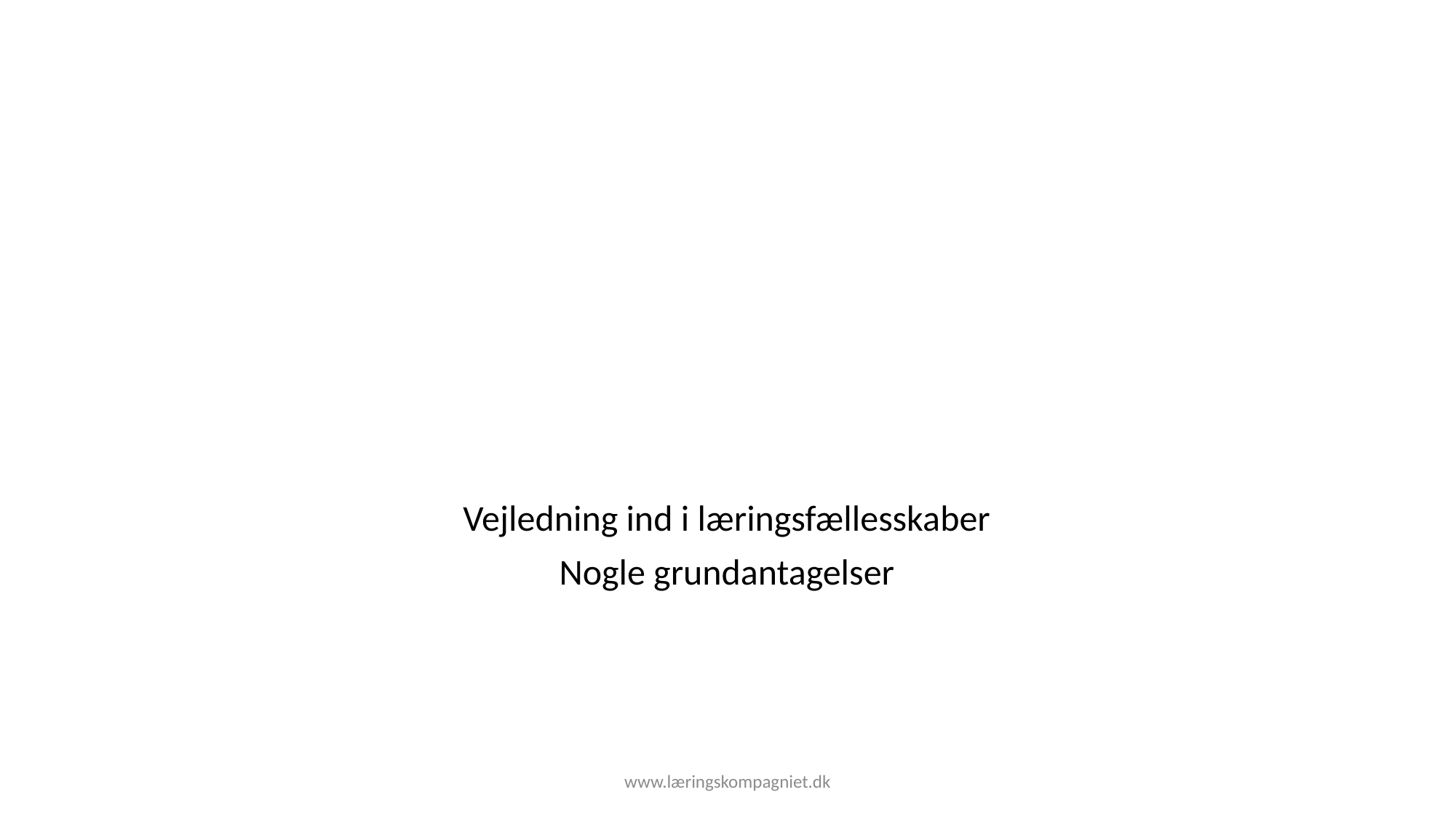

# Vejledning ind i læringsfællesskaber
Nogle grundantagelser
www.læringskompagniet.dk